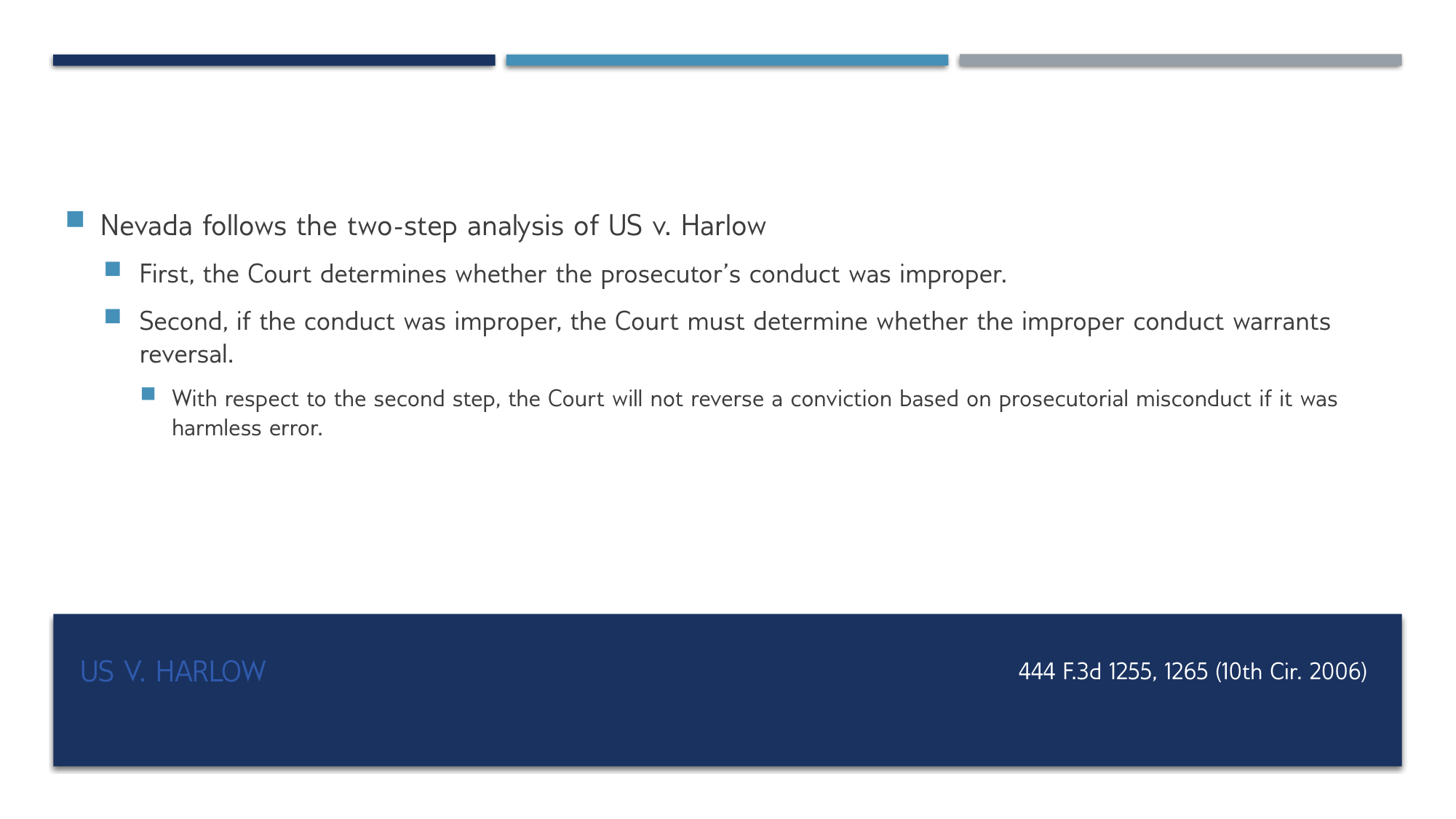

Nevada follows the two-step analysis of US v. Harlow
First, the Court determines whether the prosecutor’s conduct was improper.
Second, if the conduct was improper, the Court must determine whether the improper conduct warrants reversal.
With respect to the second step, the Court will not reverse a conviction based on prosecutorial misconduct if it was harmless error.
# US v. Harlow
444 F.3d 1255, 1265 (10th Cir. 2006)